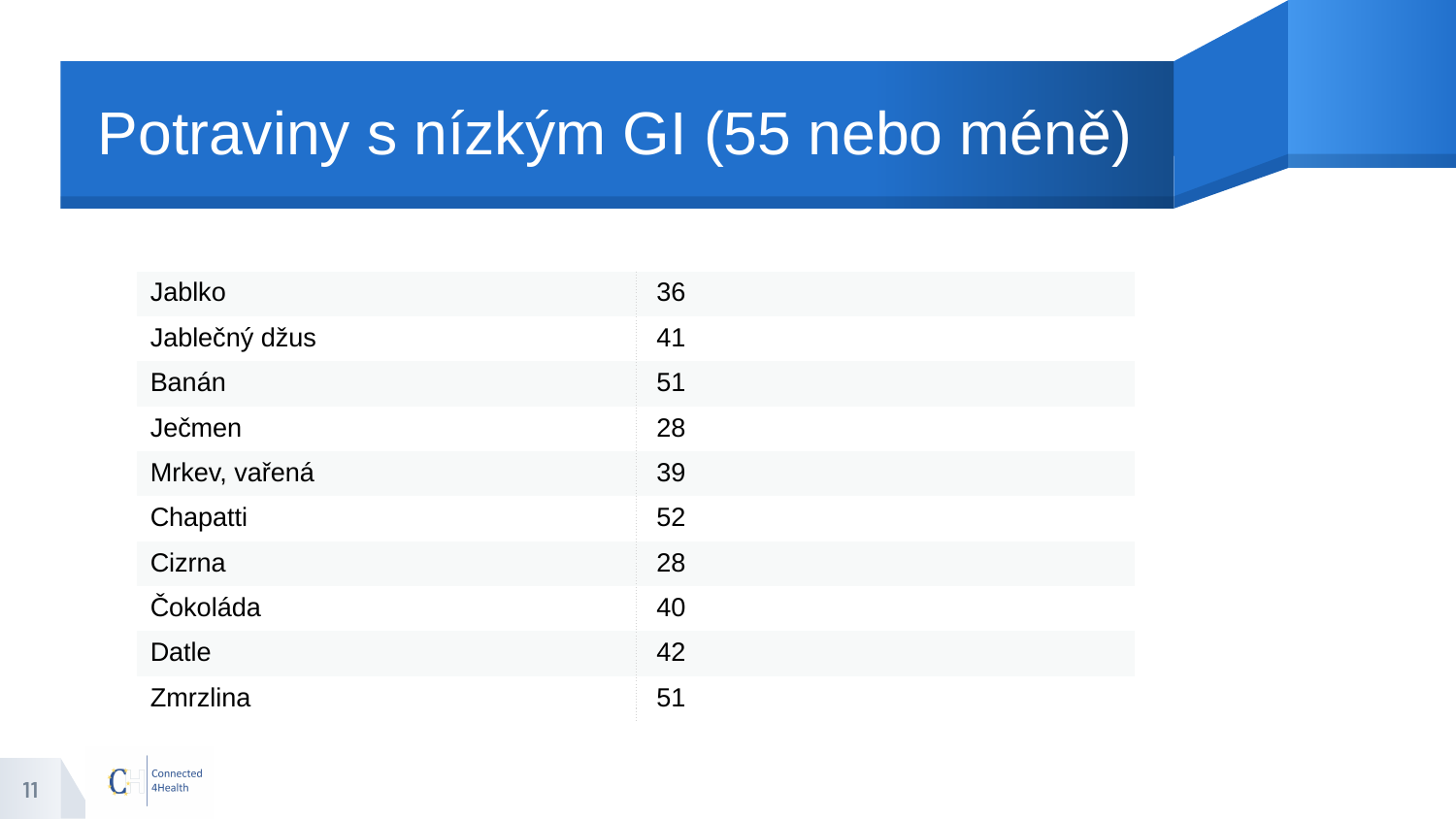

# Potraviny s nízkým GI (55 nebo méně)
| Jablko | 36 |
| --- | --- |
| Jablečný džus | 41 |
| Banán | 51 |
| Ječmen | 28 |
| Mrkev, vařená | 39 |
| Chapatti | 52 |
| Cizrna | 28 |
| Čokoláda | 40 |
| Datle | 42 |
| Zmrzlina | 51 |

11